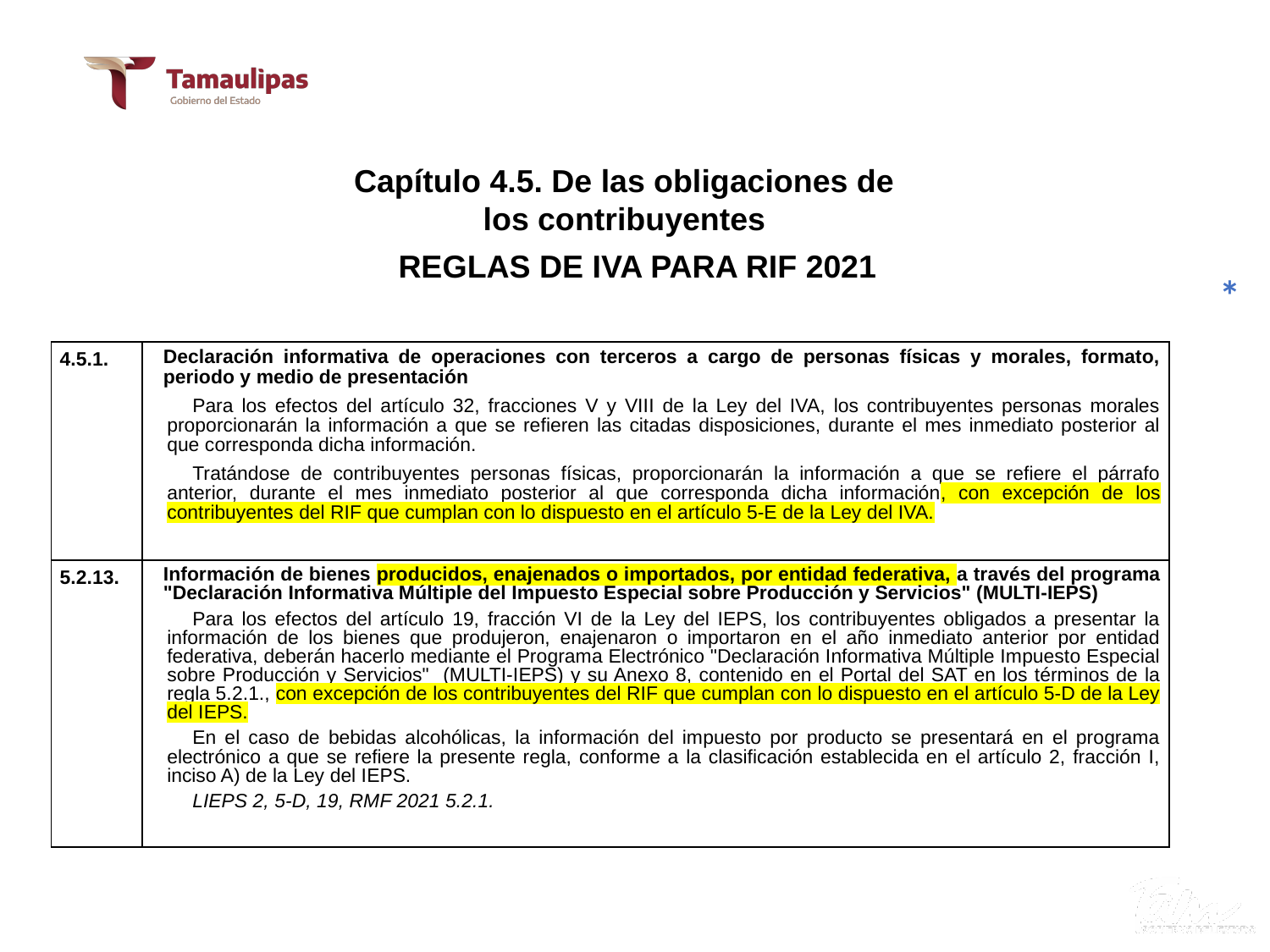

V.- RESUMEN DE REFORMAS PARA 2021
Capítulo 4.5. De las obligaciones de los contribuyentes

REGLAS DE IVA PARA RIF 2021
*
| 4.5.1. | Declaración informativa de operaciones con terceros a cargo de personas físicas y morales, formato, periodo y medio de presentación Para los efectos del artículo 32, fracciones V y VIII de la Ley del IVA, los contribuyentes personas morales proporcionarán la información a que se refieren las citadas disposiciones, durante el mes inmediato posterior al que corresponda dicha información. Tratándose de contribuyentes personas físicas, proporcionarán la información a que se refiere el párrafo anterior, durante el mes inmediato posterior al que corresponda dicha información, con excepción de los contribuyentes del RIF que cumplan con lo dispuesto en el artículo 5-E de la Ley del IVA. |
| --- | --- |
| 5.2.13. | Información de bienes producidos, enajenados o importados, por entidad federativa, a través del programa "Declaración Informativa Múltiple del Impuesto Especial sobre Producción y Servicios" (MULTI-IEPS) Para los efectos del artículo 19, fracción VI de la Ley del IEPS, los contribuyentes obligados a presentar la información de los bienes que produjeron, enajenaron o importaron en el año inmediato anterior por entidad federativa, deberán hacerlo mediante el Programa Electrónico "Declaración Informativa Múltiple Impuesto Especial sobre Producción y Servicios" (MULTI-IEPS) y su Anexo 8, contenido en el Portal del SAT en los términos de la regla 5.2.1., con excepción de los contribuyentes del RIF que cumplan con lo dispuesto en el artículo 5-D de la Ley del IEPS. En el caso de bebidas alcohólicas, la información del impuesto por producto se presentará en el programa electrónico a que se refiere la presente regla, conforme a la clasificación establecida en el artículo 2, fracción I, inciso A) de la Ley del IEPS. LIEPS 2, 5-D, 19, RMF 2021 5.2.1. |